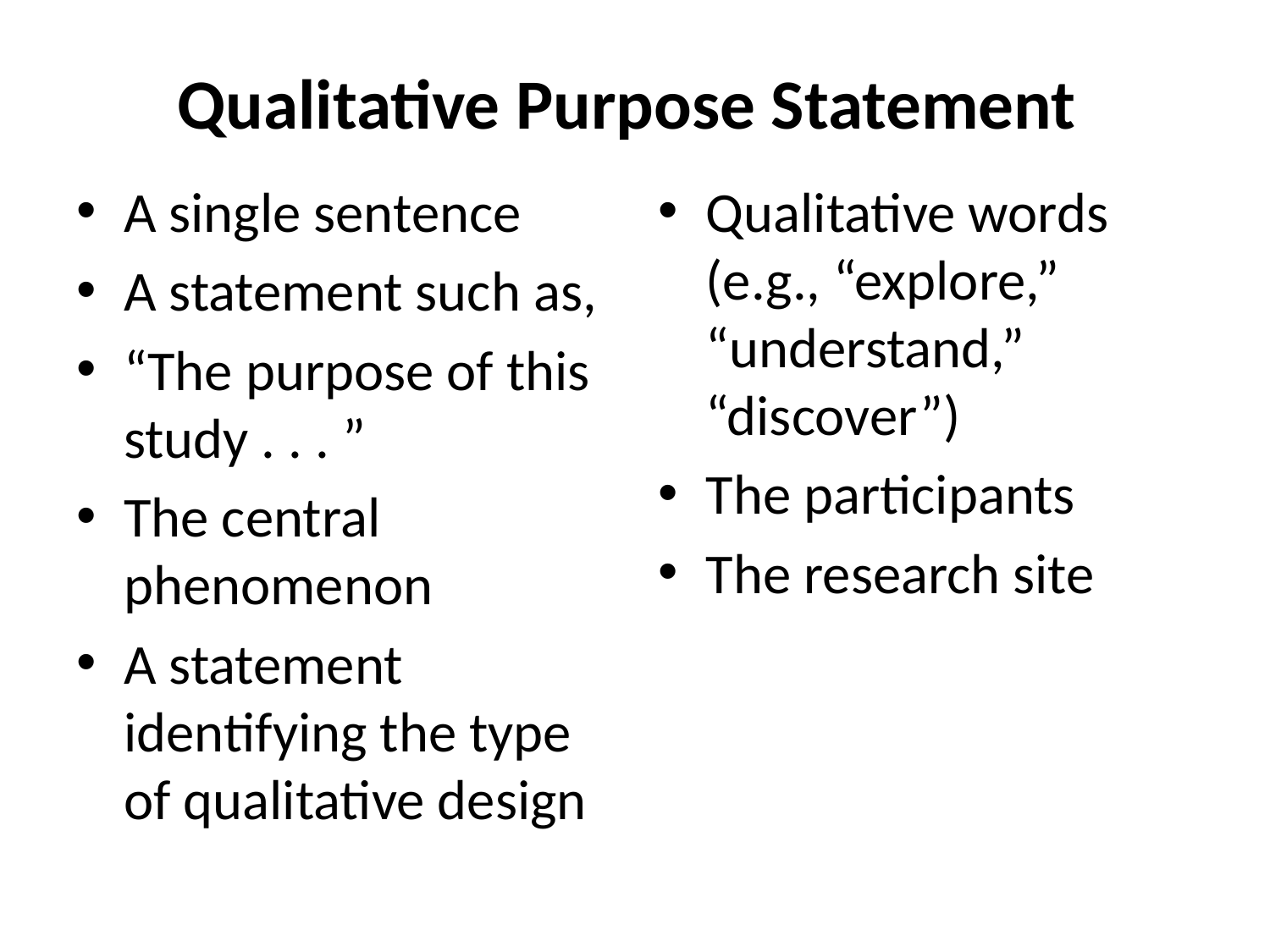

# Qualitative Purpose Statement
A single sentence
A statement such as,
“The purpose of this study . . . ”
The central phenomenon
A statement identifying the type of qualitative design

Qualitative words (e.g., “explore,” “understand,” “discover”)
The participants
The research site